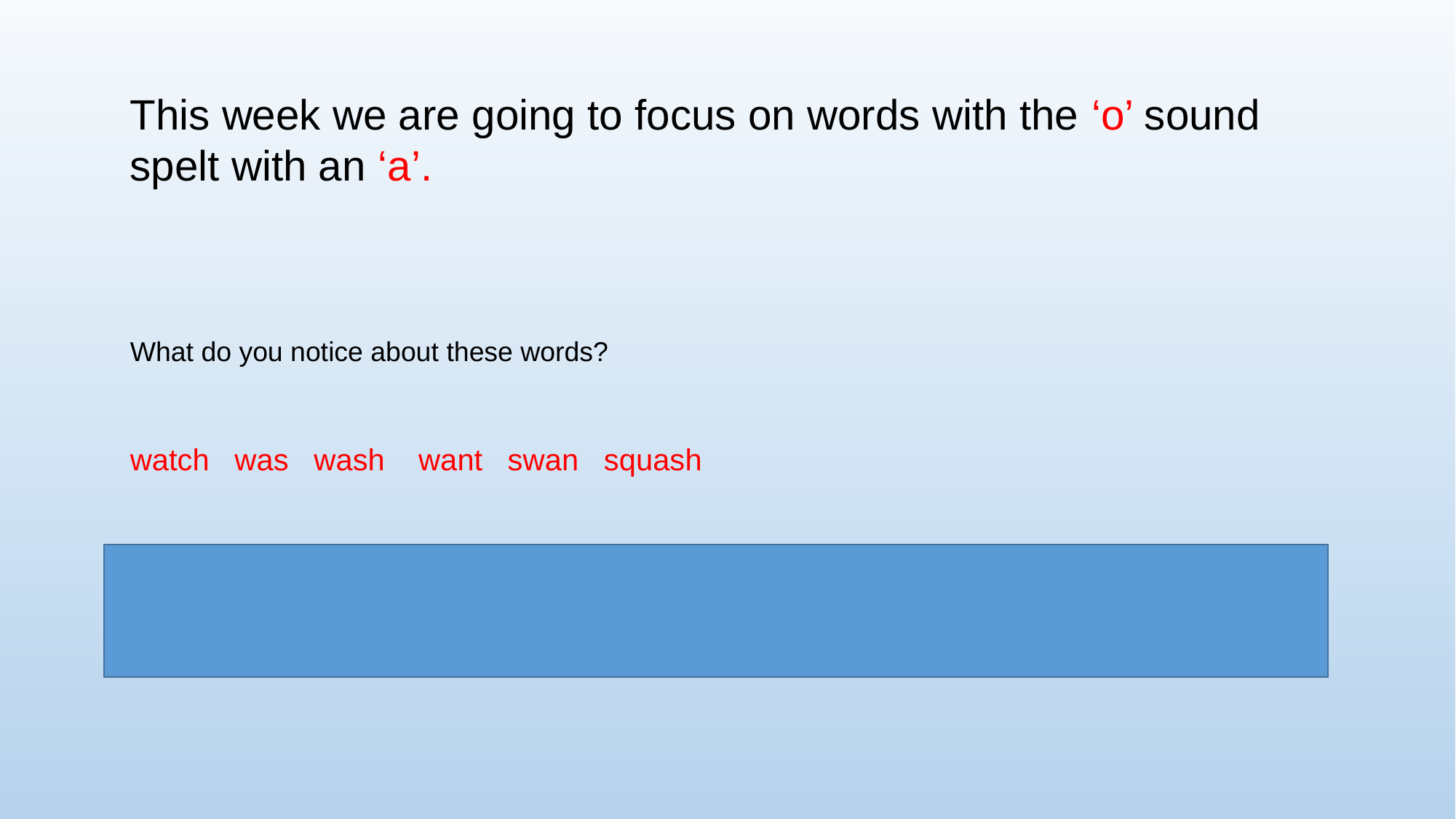

This week we are going to focus on words with the ‘o’ sound spelt with an ‘a’.

What do you notice about these words?

watch   was   wash    want   swan   squash

Did you notice the o sound is spelt with an a after a w or qu?